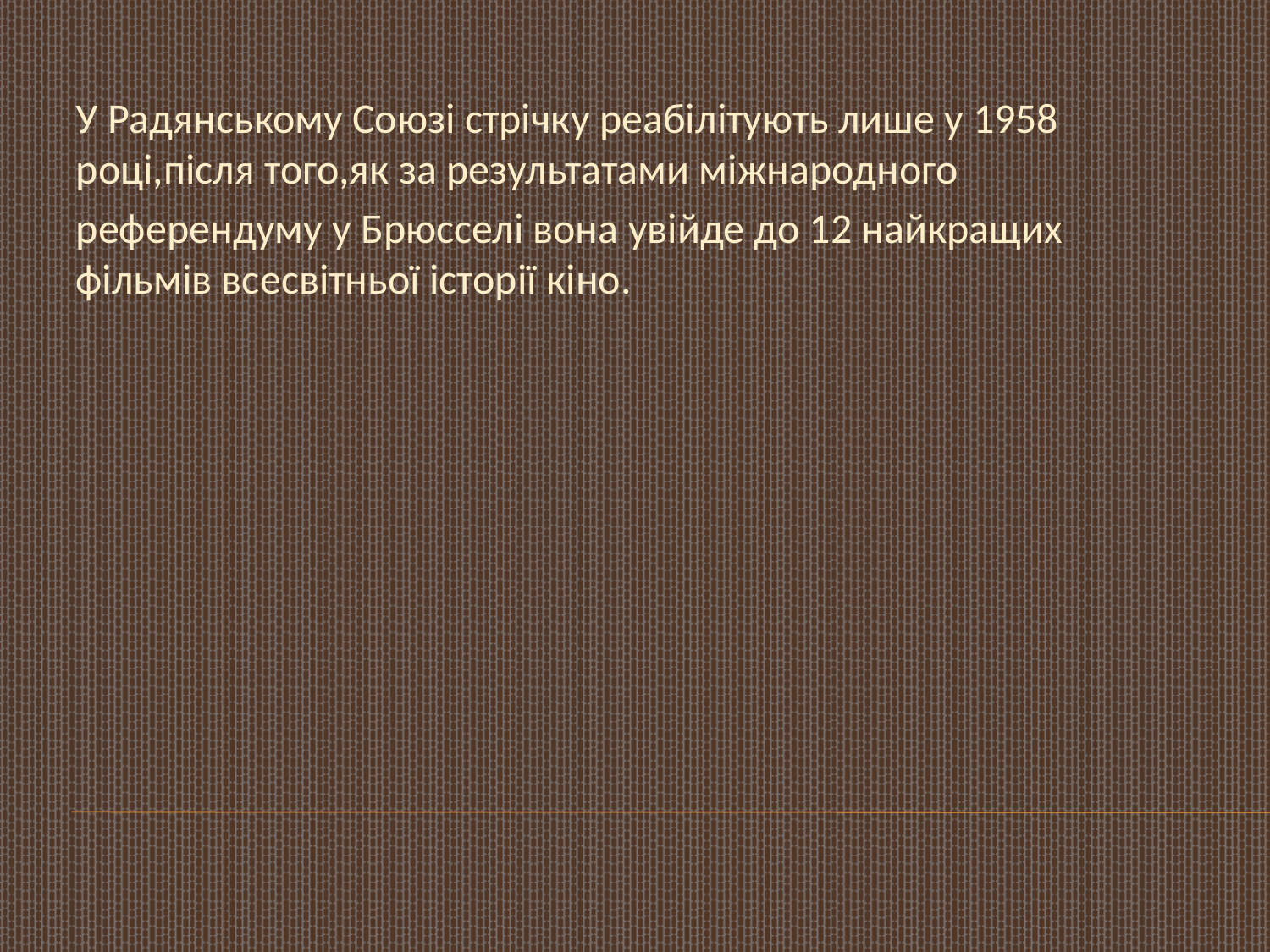

У Радянському Союзі стрічку реабілітують лише у 1958 році,після того,як за результатами міжнародного
референдуму у Брюсселі вона увійде до 12 найкращих фільмів всесвітньої історії кіно.

#